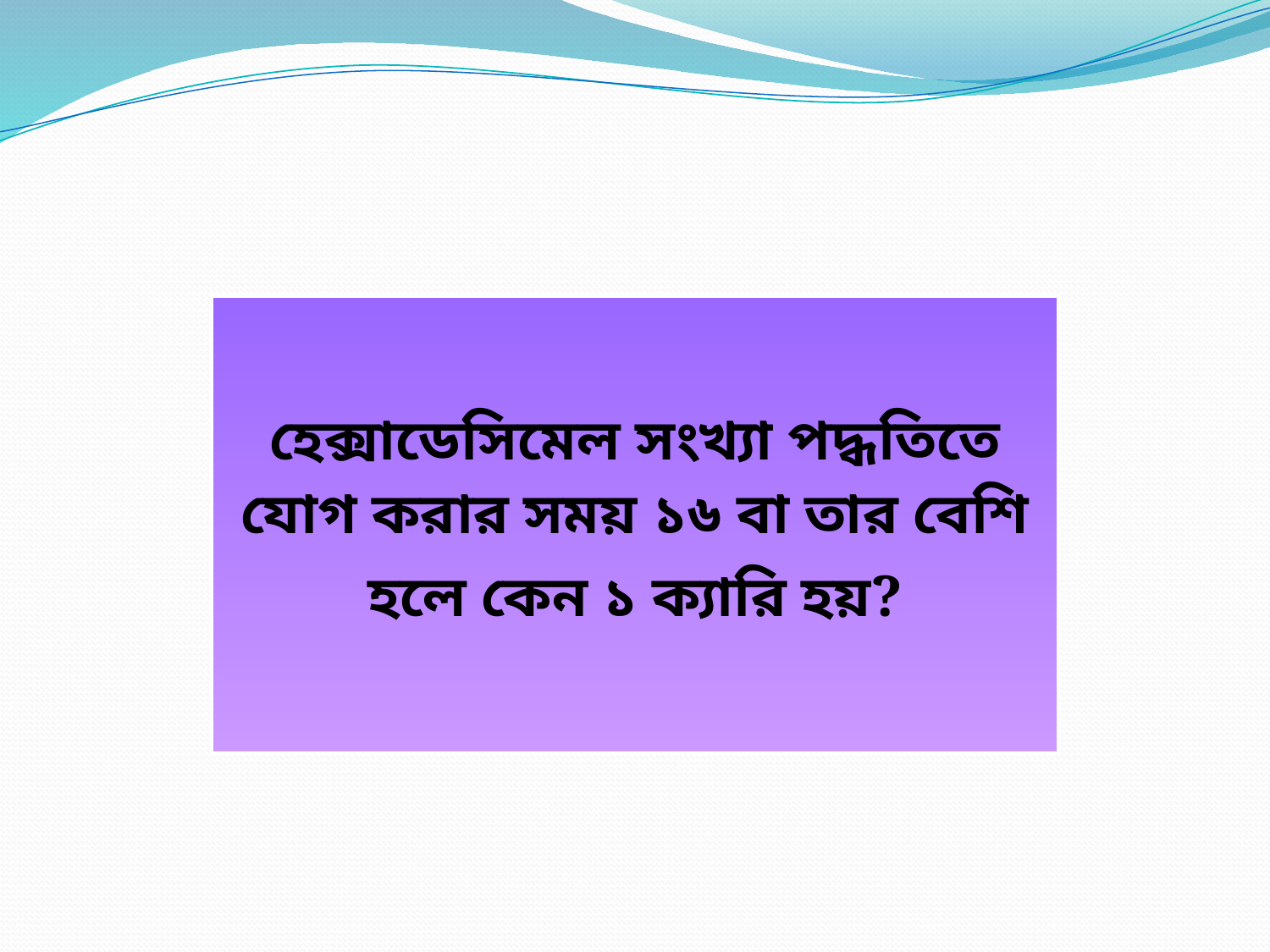

হেক্সাডেসিমেল সংখ্যা পদ্ধতিতে যোগ করার সময় ১৬ বা তার বেশি হলে কেন ১ ক্যারি হয়?